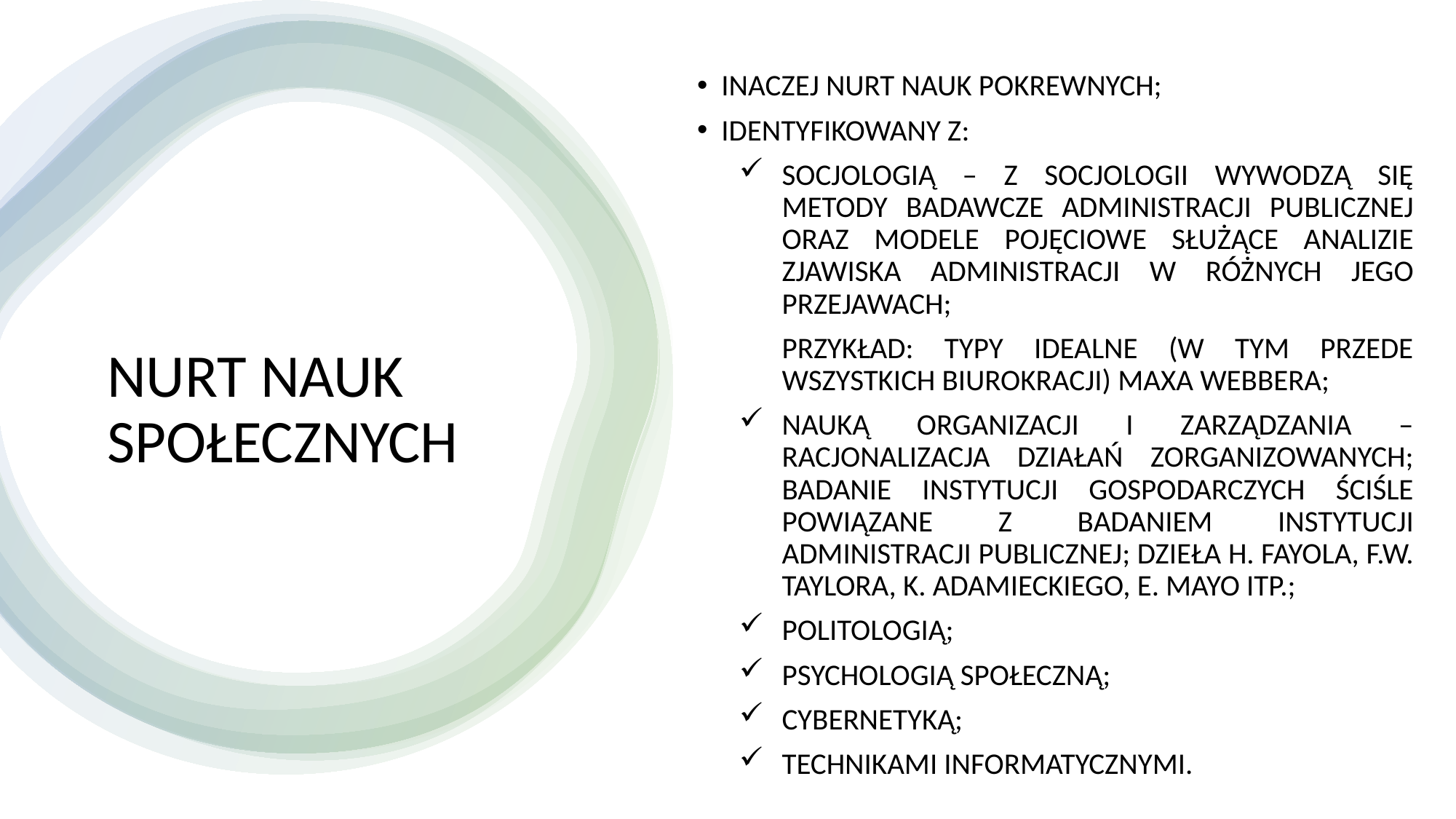

INACZEJ NURT NAUK POKREWNYCH;
IDENTYFIKOWANY Z:
SOCJOLOGIĄ – Z SOCJOLOGII WYWODZĄ SIĘ METODY BADAWCZE ADMINISTRACJI PUBLICZNEJ ORAZ MODELE POJĘCIOWE SŁUŻĄCE ANALIZIE ZJAWISKA ADMINISTRACJI W RÓŻNYCH JEGO PRZEJAWACH;
PRZYKŁAD: TYPY IDEALNE (W TYM PRZEDE WSZYSTKICH BIUROKRACJI) MAXA WEBBERA;
NAUKĄ ORGANIZACJI I ZARZĄDZANIA – RACJONALIZACJA DZIAŁAŃ ZORGANIZOWANYCH; BADANIE INSTYTUCJI GOSPODARCZYCH ŚCIŚLE POWIĄZANE Z BADANIEM INSTYTUCJI ADMINISTRACJI PUBLICZNEJ; DZIEŁA H. FAYOLA, F.W. TAYLORA, K. ADAMIECKIEGO, E. MAYO ITP.;
POLITOLOGIĄ;
PSYCHOLOGIĄ SPOŁECZNĄ;
CYBERNETYKĄ;
TECHNIKAMI INFORMATYCZNYMI.
# NURT NAUK SPOŁECZNYCH